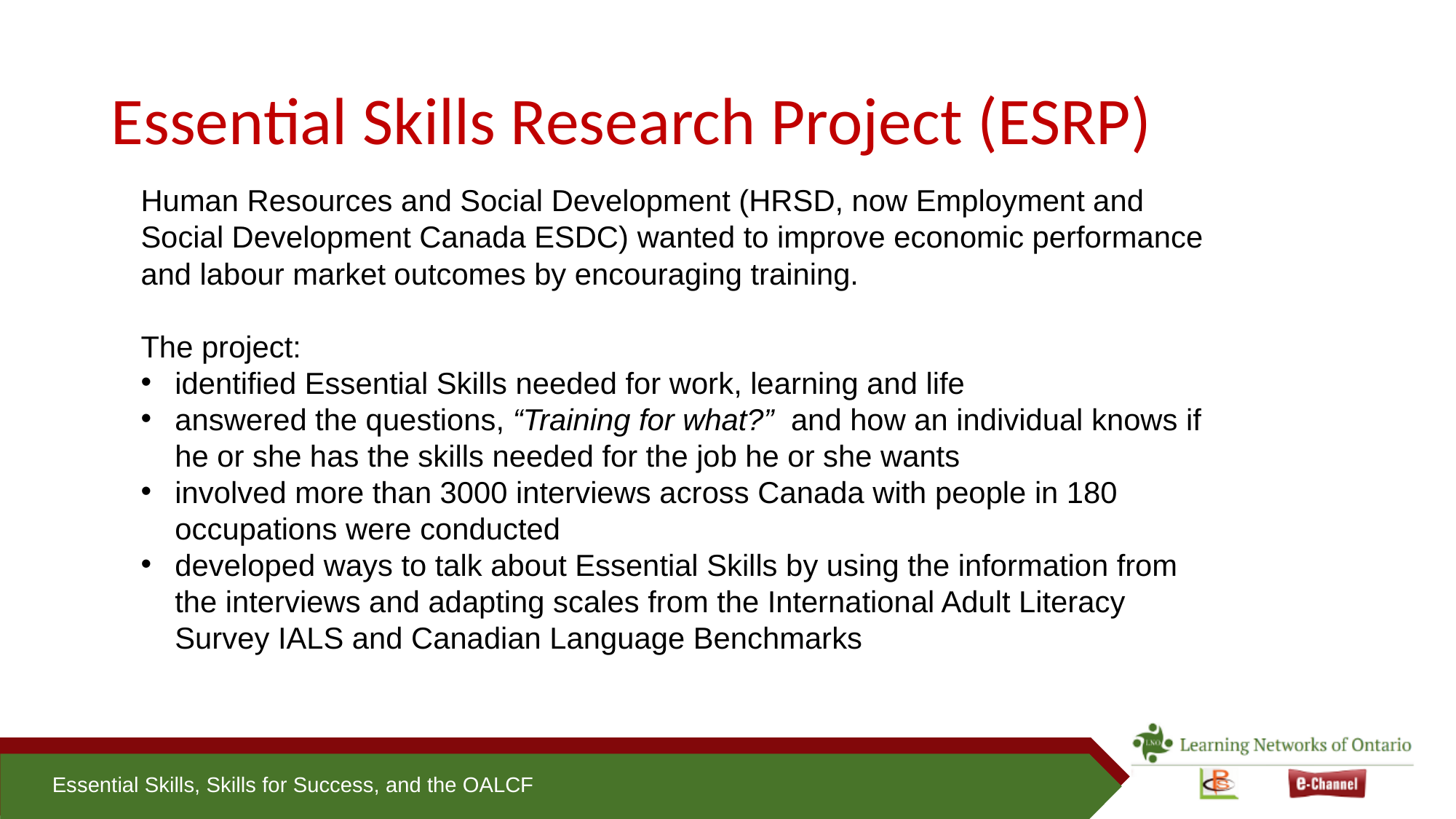

# Essential Skills Research Project (ESRP)
Human Resources and Social Development (HRSD, now Employment and Social Development Canada ESDC) wanted to improve economic performance and labour market outcomes by encouraging training.

The project:
identified Essential Skills needed for work, learning and life
answered the questions, “Training for what?”  and how an individual knows if he or she has the skills needed for the job he or she wants
involved more than 3000 interviews across Canada with people in 180 occupations were conducted
developed ways to talk about Essential Skills by using the information from the interviews and adapting scales from the International Adult Literacy Survey IALS and Canadian Language Benchmarks